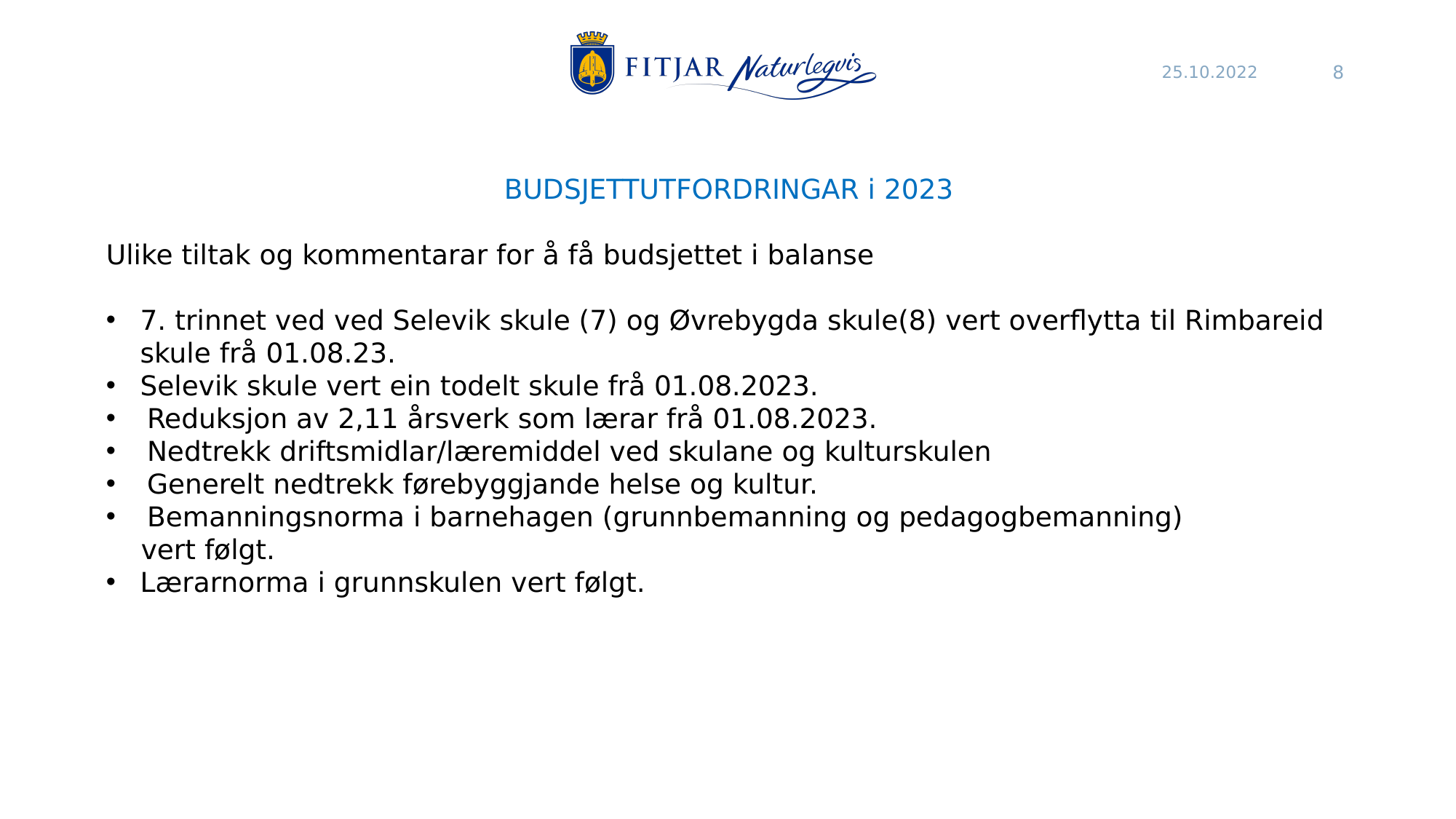

25.10.2022
8
BUDSJETTUTFORDRINGAR i 2023

Ulike tiltak og kommentarar for å få budsjettet i balanse

7. trinnet ved ved Selevik skule (7) og Øvrebygda skule(8) vert overflytta til Rimbareid skule frå 01.08.23.
Selevik skule vert ein todelt skule frå 01.08.2023.
Reduksjon av 2,11 årsverk som lærar frå 01.08.2023.
Nedtrekk driftsmidlar/læremiddel ved skulane og kulturskulen
Generelt nedtrekk førebyggjande helse og kultur.
Bemanningsnorma i barnehagen (grunnbemanning og pedagogbemanning)
    vert følgt.
Lærarnorma i grunnskulen vert følgt.